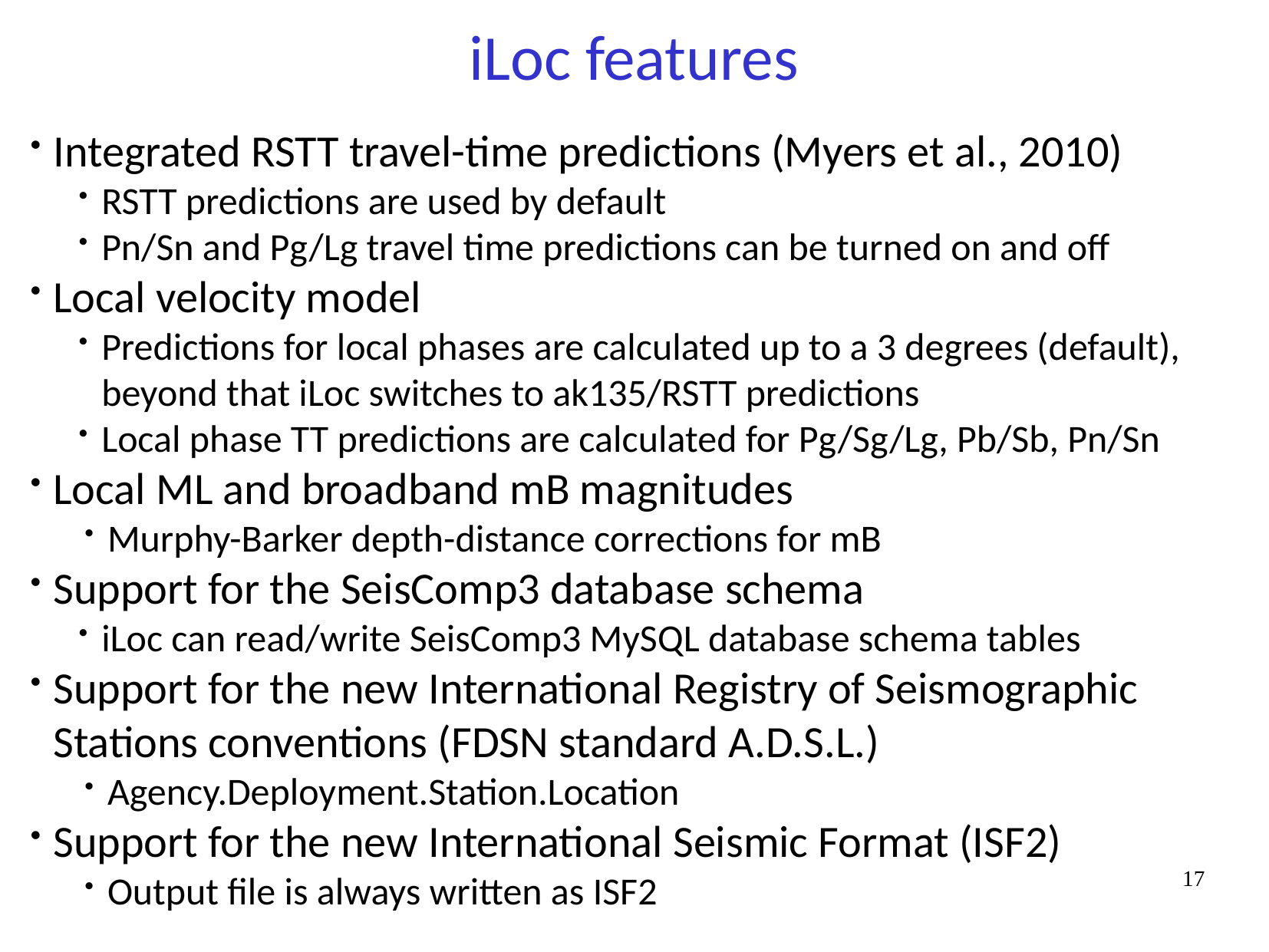

# iLoc features
Integrated RSTT travel-time predictions (Myers et al., 2010)
RSTT predictions are used by default
Pn/Sn and Pg/Lg travel time predictions can be turned on and off
Local velocity model
Predictions for local phases are calculated up to a 3 degrees (default),
beyond that iLoc switches to ak135/RSTT predictions
Local phase TT predictions are calculated for Pg/Sg/Lg, Pb/Sb, Pn/Sn
Local ML and broadband mB magnitudes
Murphy-Barker depth-distance corrections for mB
Support for the SeisComp3 database schema
iLoc can read/write SeisComp3 MySQL database schema tables
Support for the new International Registry of Seismographic Stations conventions (FDSN standard A.D.S.L.)
Agency.Deployment.Station.Location
Support for the new International Seismic Format (ISF2)
Output file is always written as ISF2

17